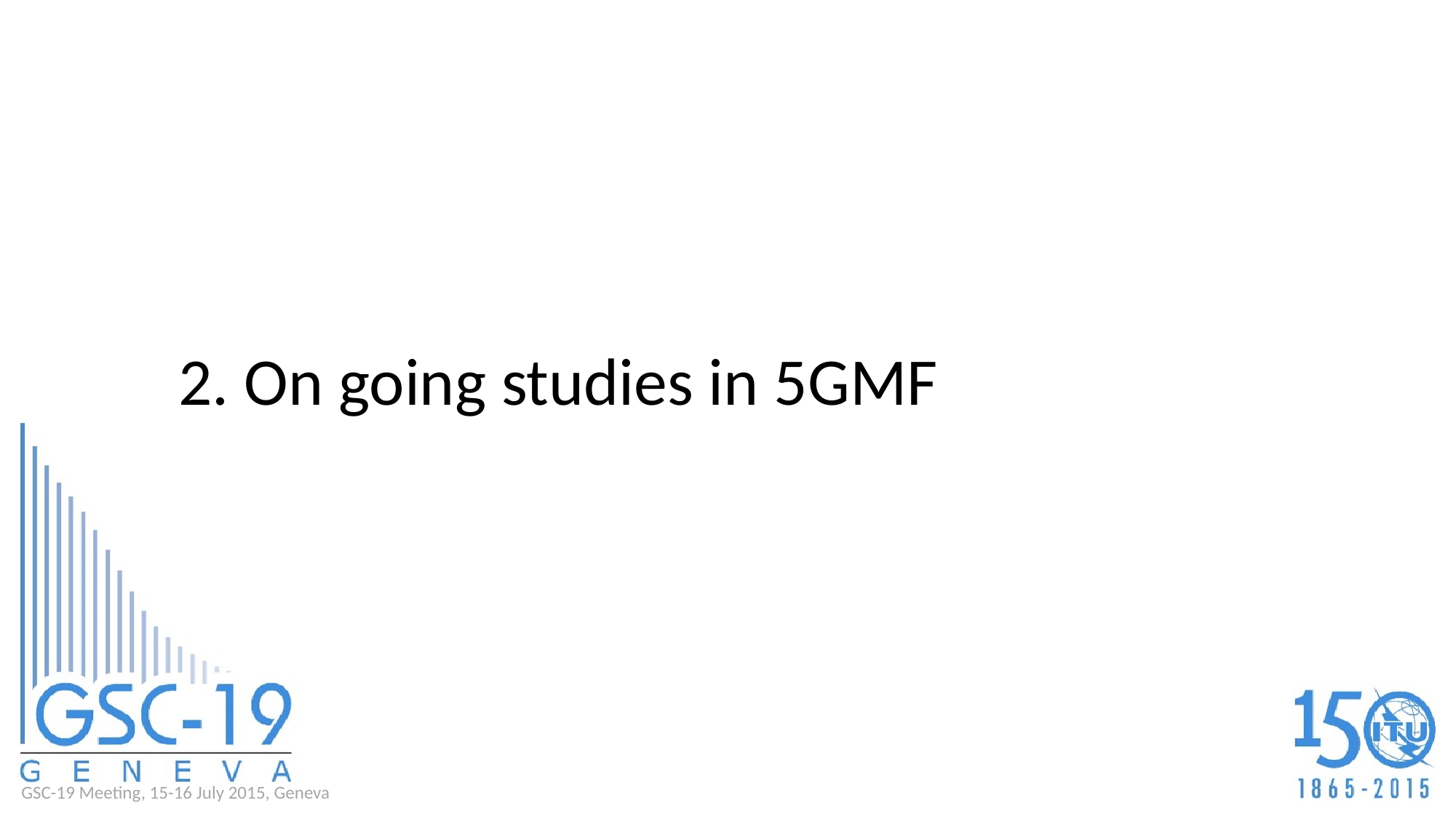

# 2. On going studies in 5GMF